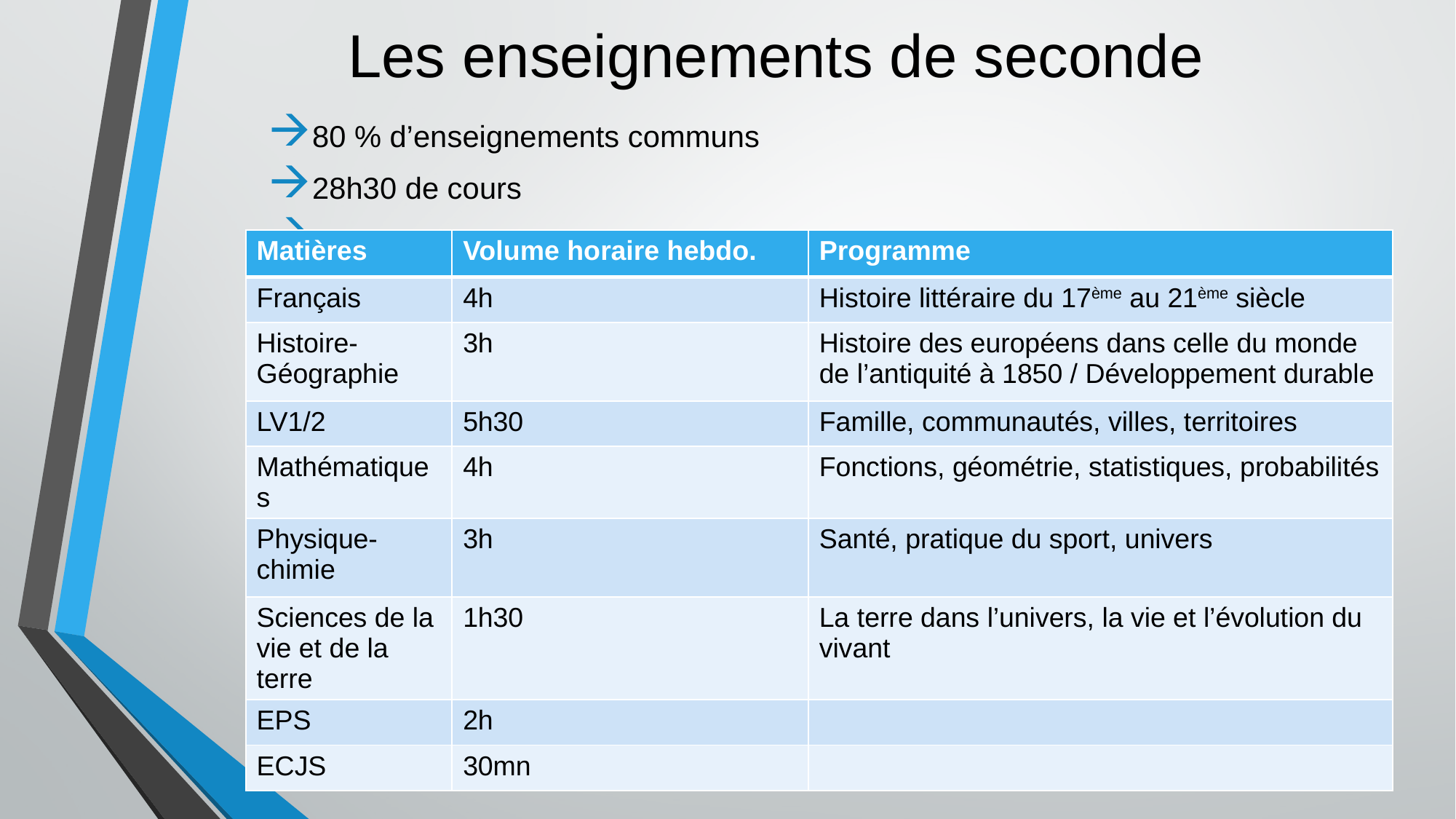

# Les enseignements de seconde
80 % d’enseignements communs
28h30 de cours

| Matières | Volume horaire hebdo. | Programme |
| --- | --- | --- |
| Français | 4h | Histoire littéraire du 17ème au 21ème siècle |
| Histoire-Géographie | 3h | Histoire des européens dans celle du monde de l’antiquité à 1850 / Développement durable |
| LV1/2 | 5h30 | Famille, communautés, villes, territoires |
| Mathématiques | 4h | Fonctions, géométrie, statistiques, probabilités |
| Physique-chimie | 3h | Santé, pratique du sport, univers |
| Sciences de la vie et de la terre | 1h30 | La terre dans l’univers, la vie et l’évolution du vivant |
| EPS | 2h |  |
| ECJS | 30mn |  |